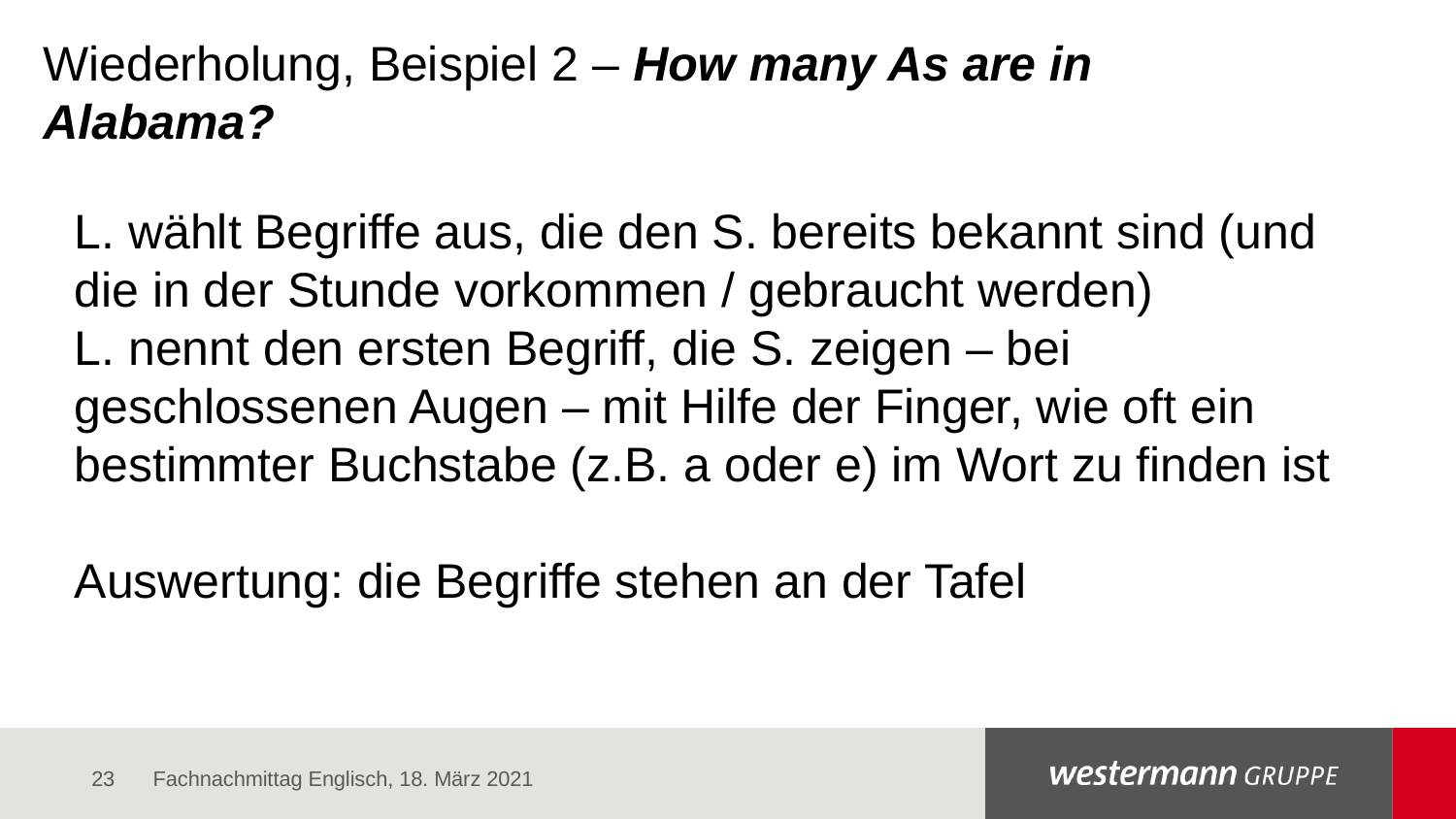

# Wiederholung, Beispiel 2 – How many As are in Alabama?
L. wählt Begriffe aus, die den S. bereits bekannt sind (und die in der Stunde vorkommen / gebraucht werden)
L. nennt den ersten Begriff, die S. zeigen – bei geschlossenen Augen – mit Hilfe der Finger, wie oft ein bestimmter Buchstabe (z.B. a oder e) im Wort zu finden ist

Auswertung: die Begriffe stehen an der Tafel
Fachnachmittag Englisch, 18. März 2021